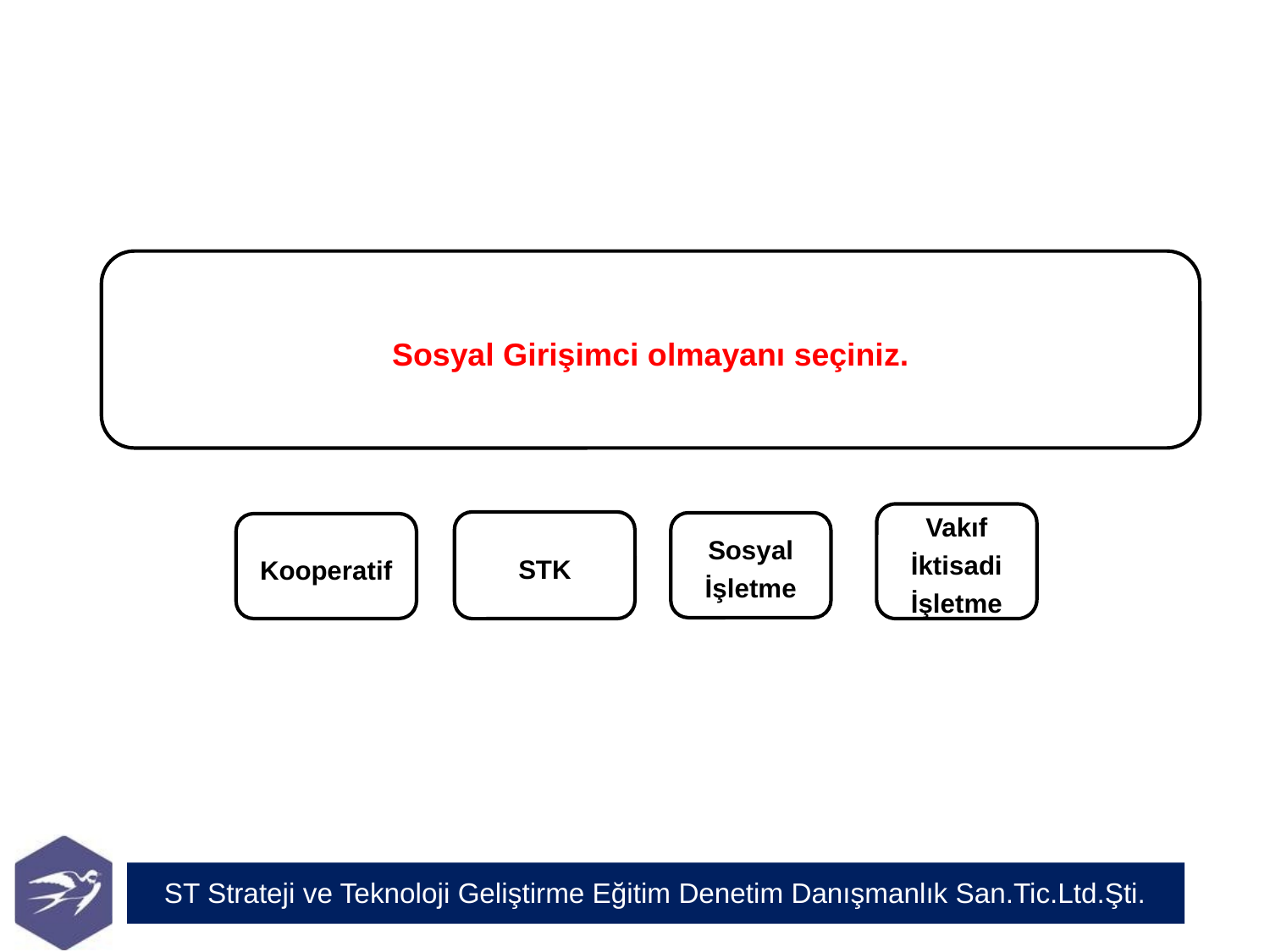

Sosyal Girişimci olmayanı seçiniz.
Vakıf İktisadi İşletme
STK
Sosyal İşletme
Kooperatif